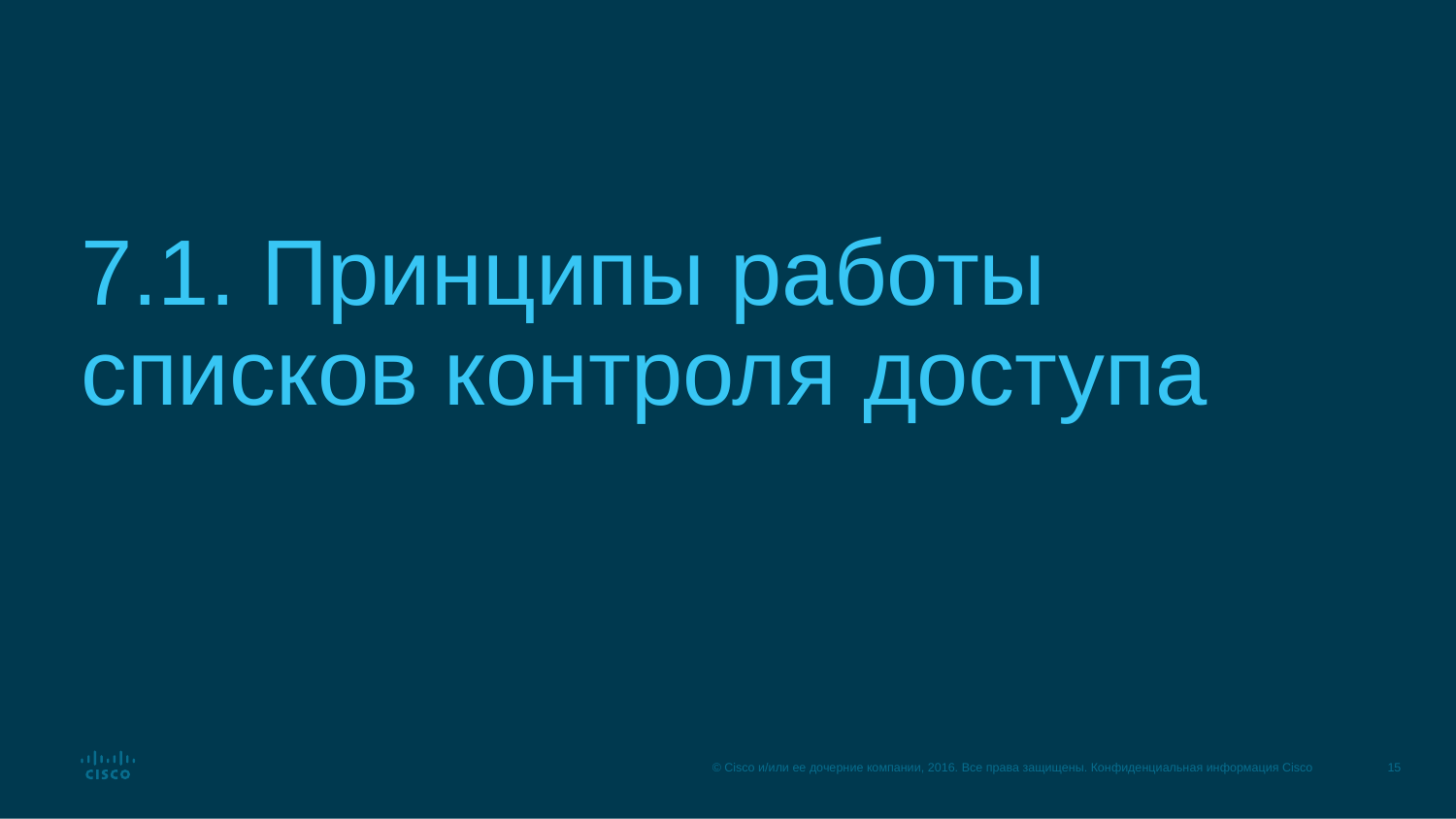

# 7.1. Принципы работы списков контроля доступа